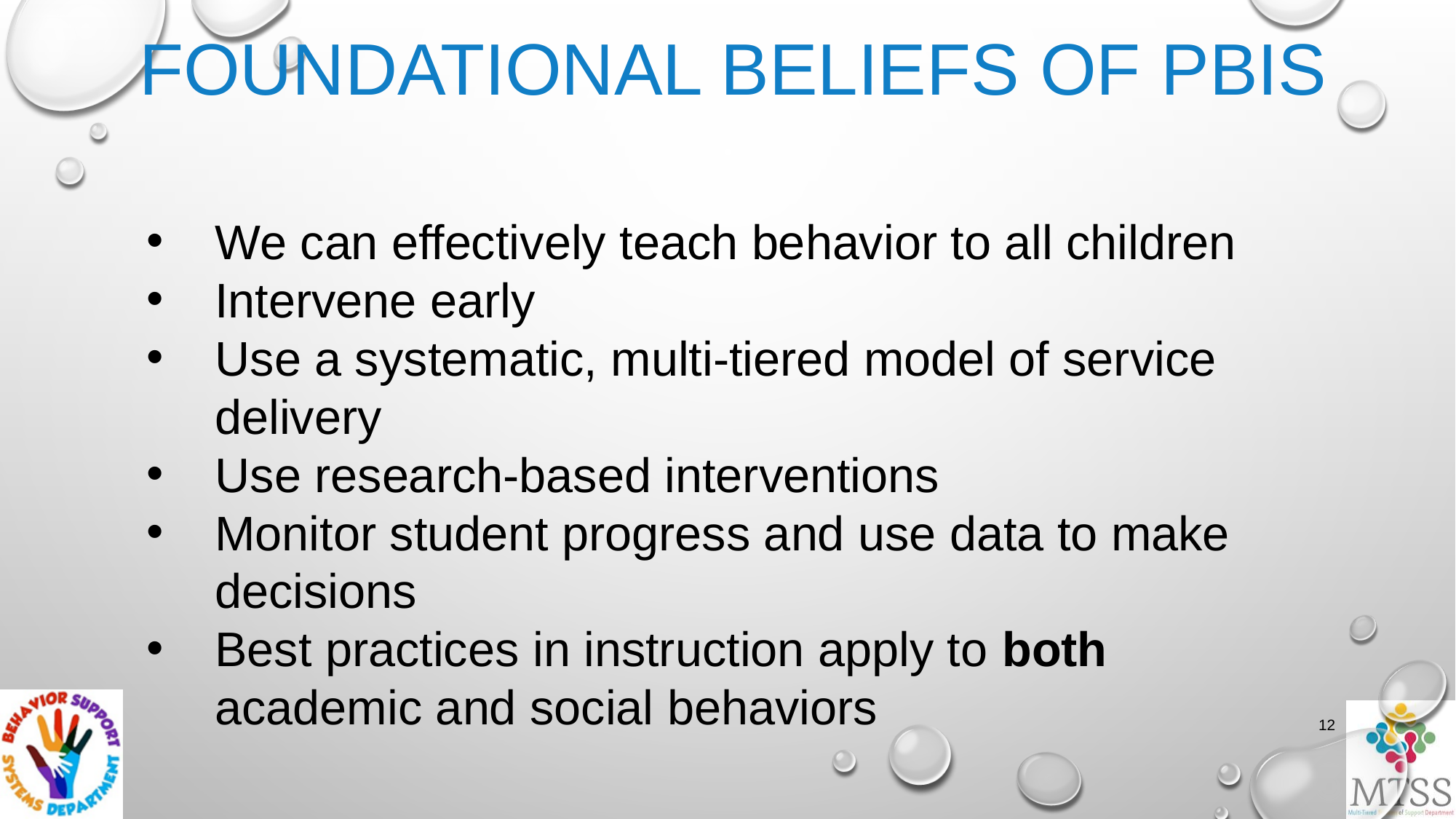

Foundational beliefs of pbis
We can effectively teach behavior to all children
Intervene early
Use a systematic, multi-tiered model of service delivery
Use research-based interventions
Monitor student progress and use data to make decisions
Best practices in instruction apply to both academic and social behaviors
12